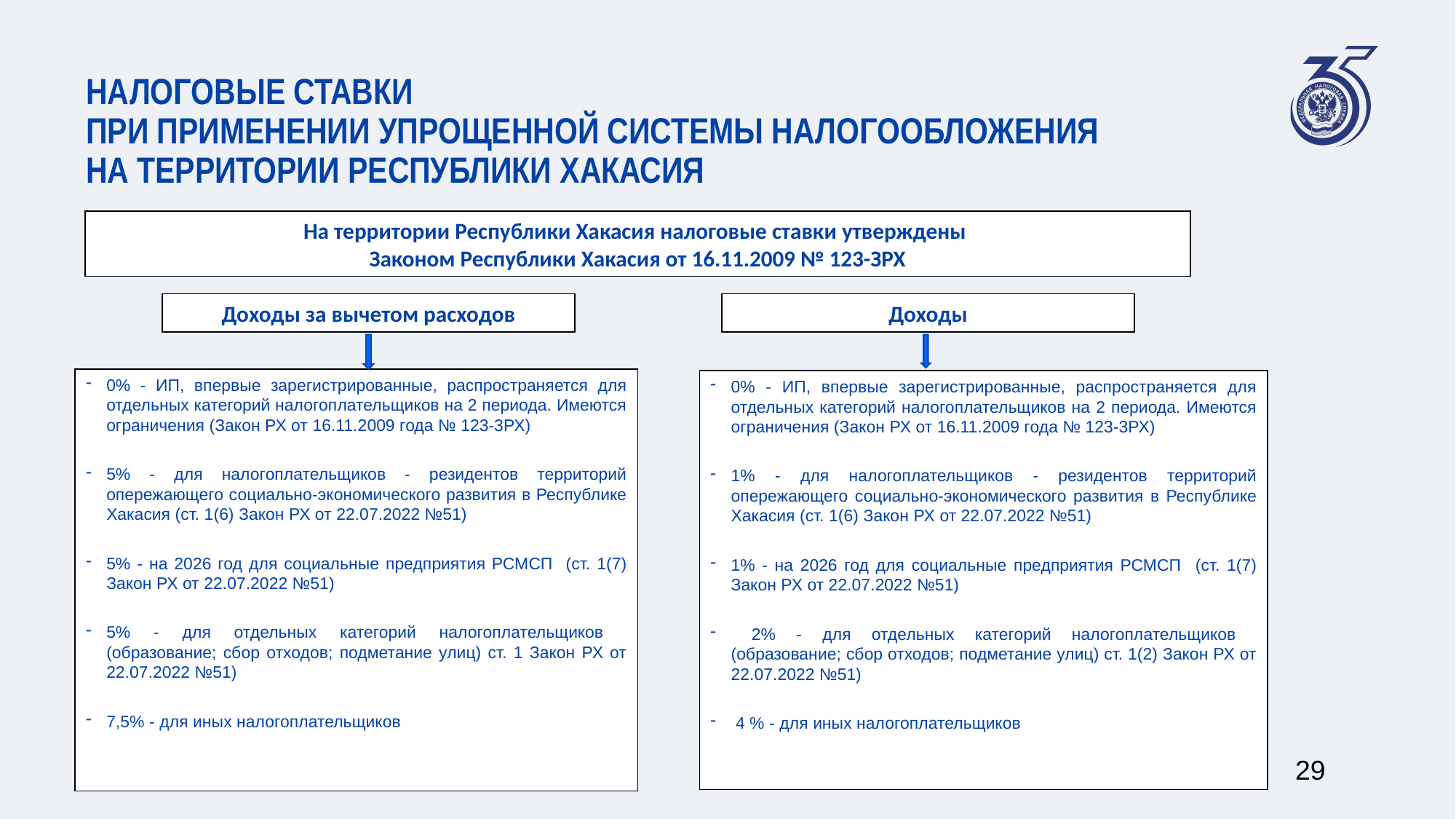

# налоговые ставки ПРИ применении упрощенной системы налогообложения на территории республики Хакасия

На территории Республики Хакасия налоговые ставки утверждены
Законом Республики Хакасия от 16.11.2009 № 123-ЗРХ

Доходы за вычетом расходов
Доходы

0% - ИП, впервые зарегистрированные, распространяется для отдельных категорий налогоплательщиков на 2 периода. Имеются ограничения (Закон РХ от 16.11.2009 года № 123-3РХ)

5% - для налогоплательщиков - резидентов территорий опережающего социально-экономического развития в Республике Хакасия (ст. 1(6) Закон РХ от 22.07.2022 №51)

5% - на 2026 год для социальные предприятия РСМСП  (ст. 1(7) Закон РХ от 22.07.2022 №51)

5% - для отдельных категорий налогоплательщиков  (образование; сбор отходов; подметание улиц) ст. 1 Закон РХ от 22.07.2022 №51)

7,5% - для иных налогоплательщиков

0% - ИП, впервые зарегистрированные, распространяется для отдельных категорий налогоплательщиков на 2 периода. Имеются ограничения (Закон РХ от 16.11.2009 года № 123-3РХ)

1% - для налогоплательщиков - резидентов территорий опережающего социально-экономического развития в Республике Хакасия (ст. 1(6) Закон РХ от 22.07.2022 №51)

1% - на 2026 год для социальные предприятия РСМСП  (ст. 1(7) Закон РХ от 22.07.2022 №51)

 2% - для отдельных категорий налогоплательщиков  (образование; сбор отходов; подметание улиц) ст. 1(2) Закон РХ от 22.07.2022 №51)

 4 % - для иных налогоплательщиков

29